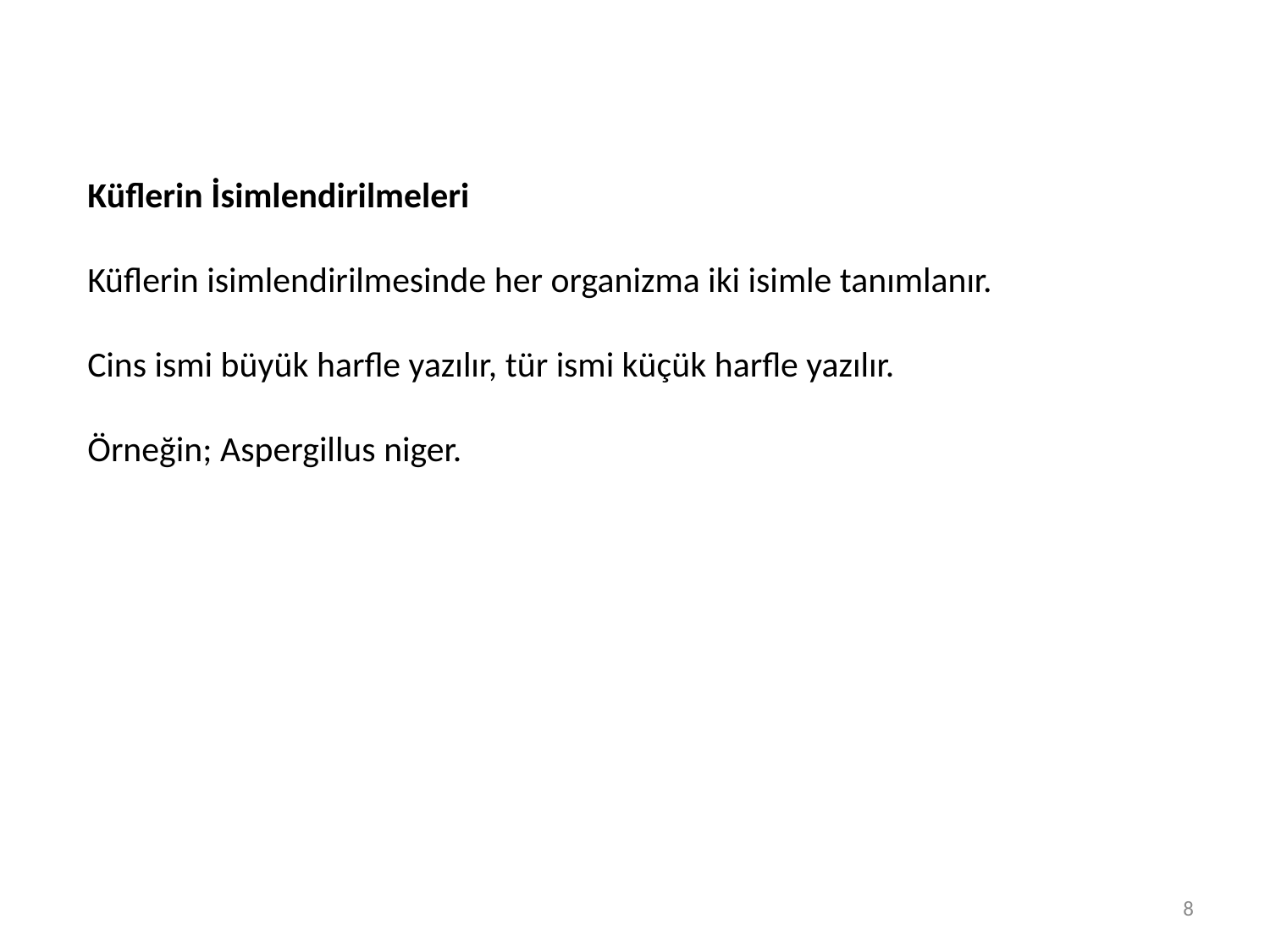

Küflerin İsimlendirilmeleri

Küflerin isimlendirilmesinde her organizma iki isimle tanımlanır.

Cins ismi büyük harfle yazılır, tür ismi küçük harfle yazılır.

Örneğin; Aspergillus niger.

8